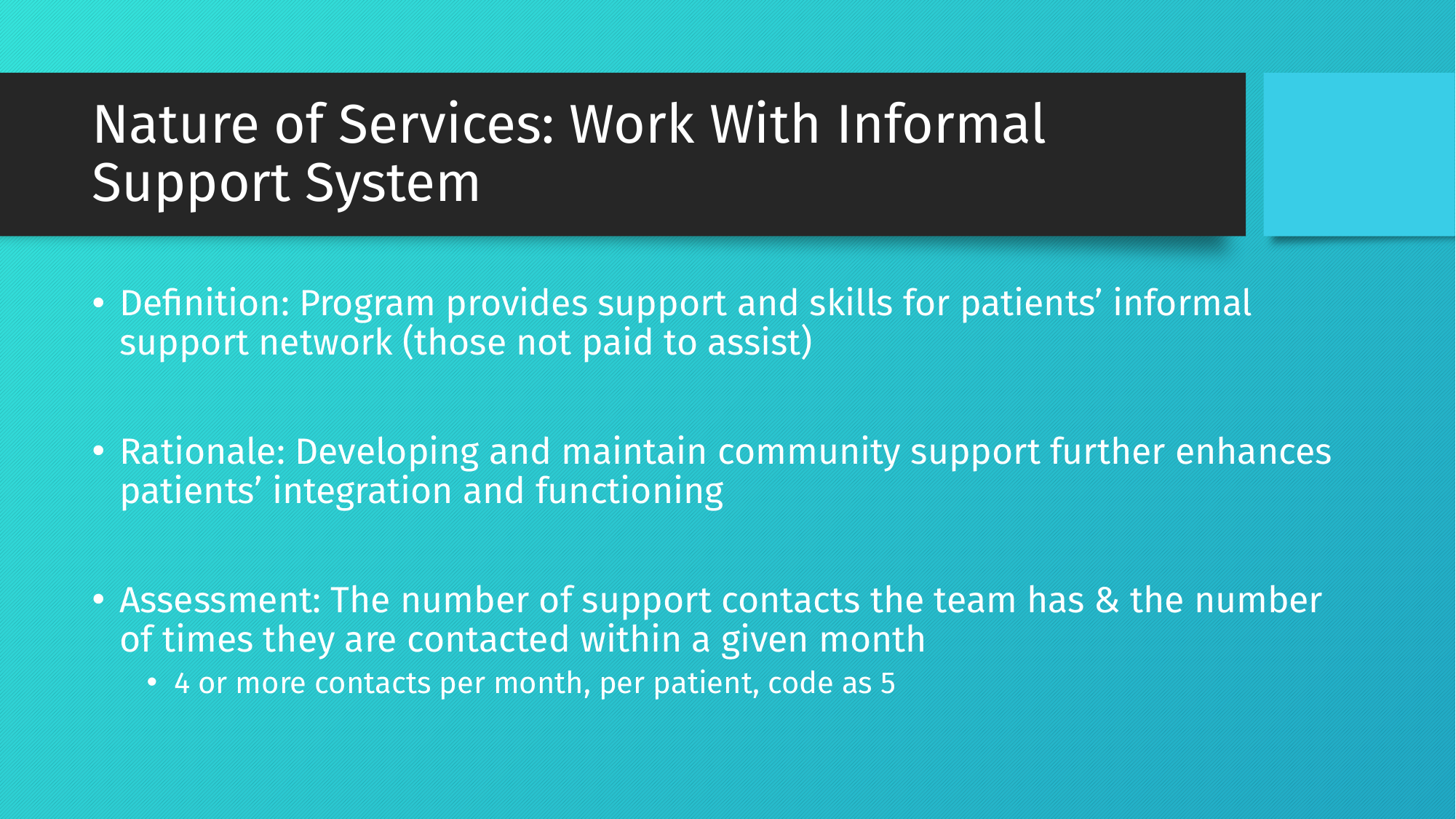

# Nature of Services: Work With Informal Support System
Definition: Program provides support and skills for patients’ informal support network (those not paid to assist)

Rationale: Developing and maintain community support further enhances patients’ integration and functioning

Assessment: The number of support contacts the team has & the number of times they are contacted within a given month
4 or more contacts per month, per patient, code as 5